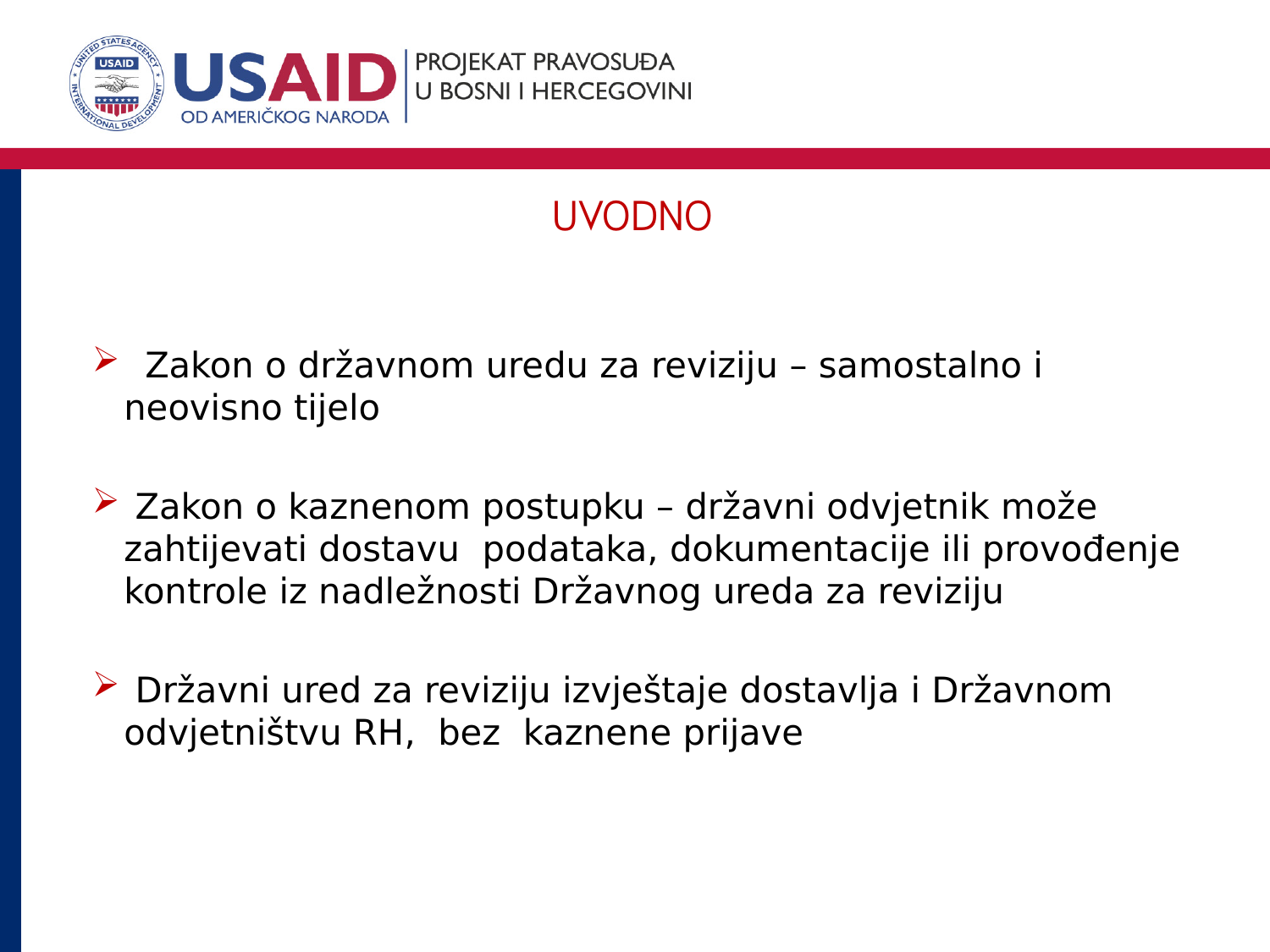

# UVODNO
  Zakon o državnom uredu za reviziju – samostalno i neovisno tijelo

 Zakon o kaznenom postupku – državni odvjetnik može zahtijevati dostavu  podataka, dokumentacije ili provođenje kontrole iz nadležnosti Državnog ureda za reviziju

 Državni ured za reviziju izvještaje dostavlja i Državnom odvjetništvu RH,  bez  kaznene prijave